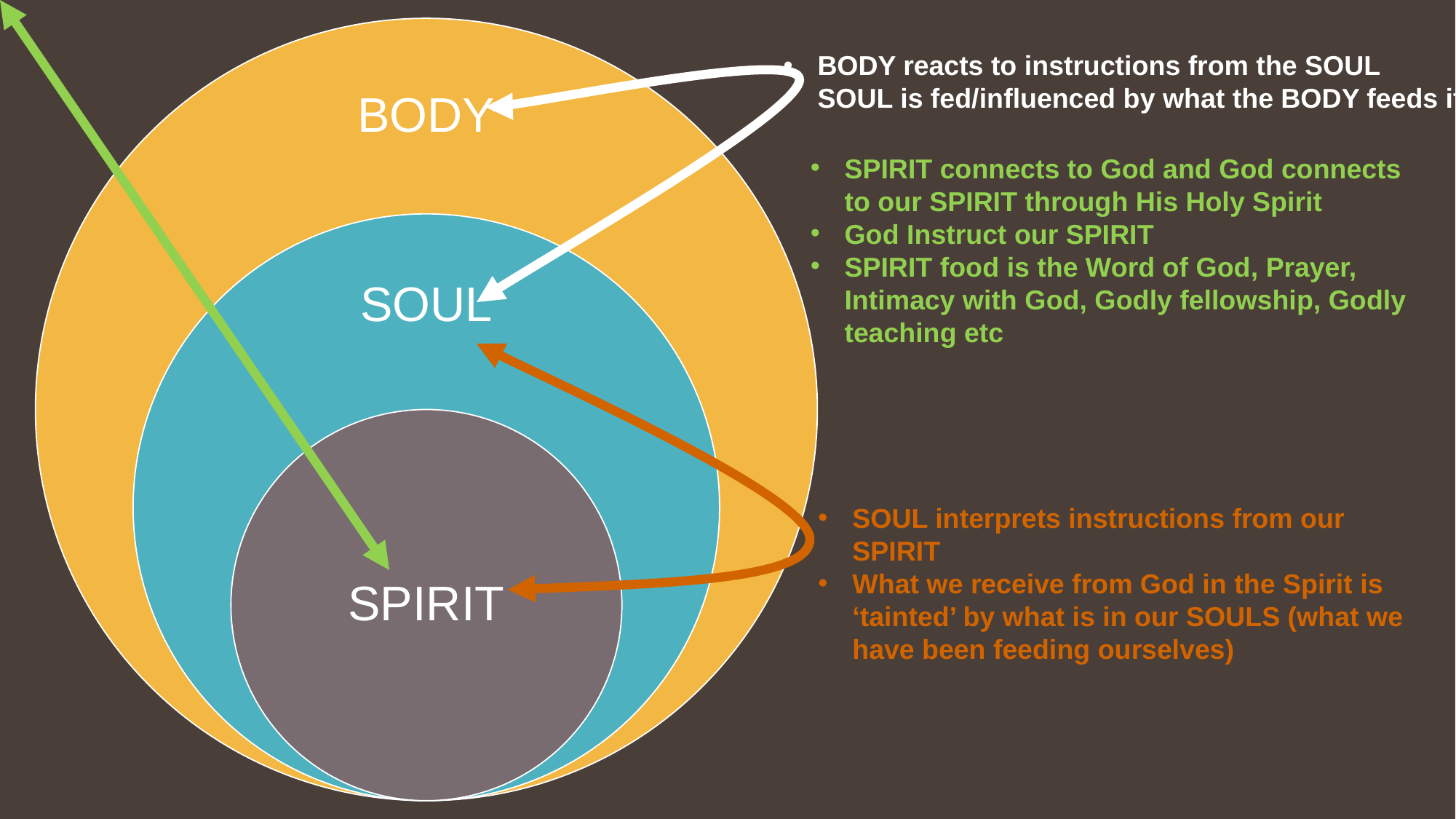

BODY
SOUL
SPIRIT
BODY reacts to instructions from the SOUL
SOUL is fed/influenced by what the BODY feeds it

SPIRIT connects to God and God connects to our SPIRIT through His Holy Spirit
God Instruct our SPIRIT
SPIRIT food is the Word of God, Prayer, Intimacy with God, Godly fellowship, Godly teaching etc

SOUL interprets instructions from our SPIRIT
What we receive from God in the Spirit is ‘tainted’ by what is in our SOULS (what we have been feeding ourselves)